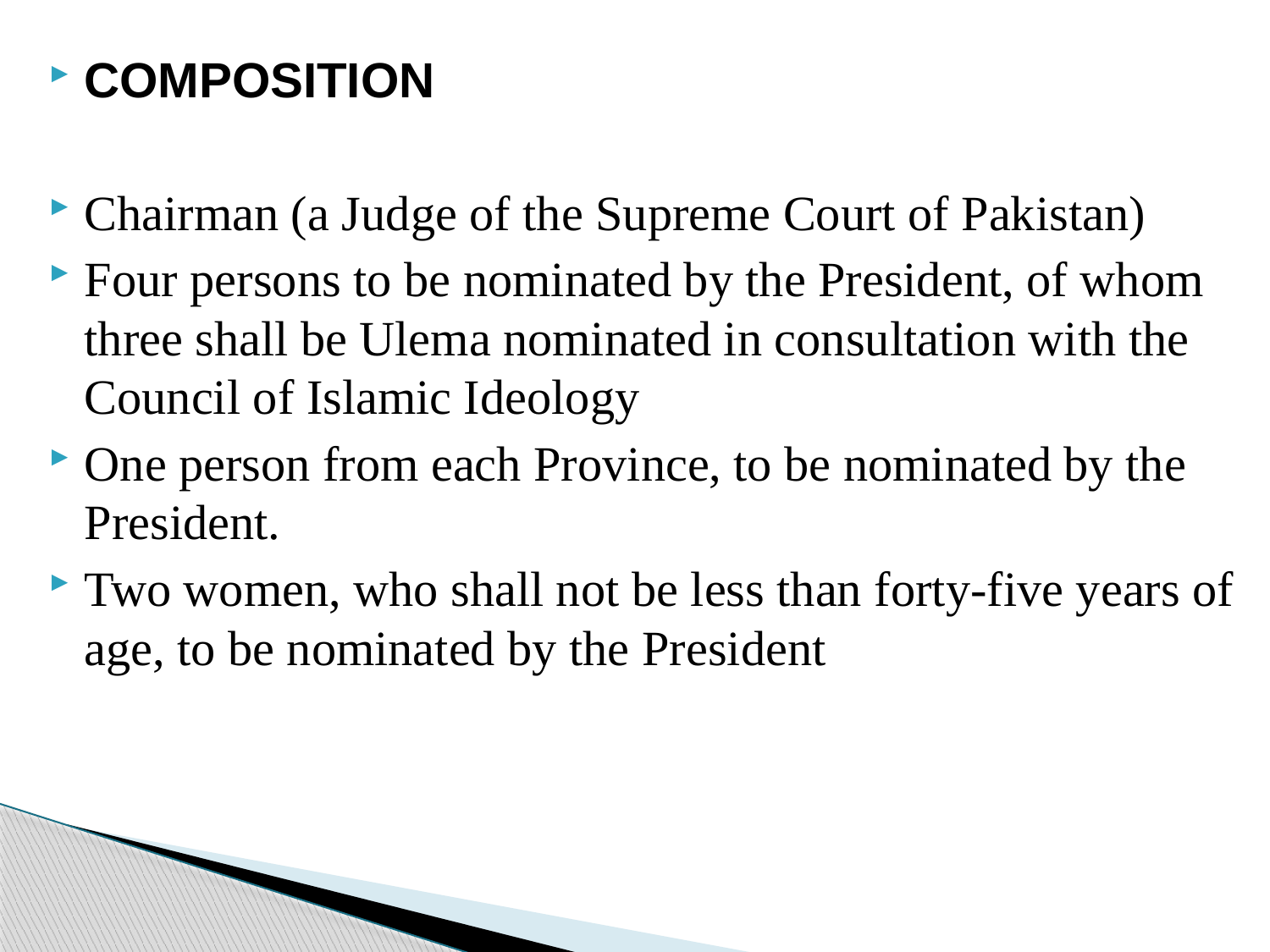

COMPOSITION

Chairman (a Judge of the Supreme Court of Pakistan)
Four persons to be nominated by the President, of whom three shall be Ulema nominated in consultation with the Council of Islamic Ideology
One person from each Province, to be nominated by the President.
Two women, who shall not be less than forty-five years of age, to be nominated by the President